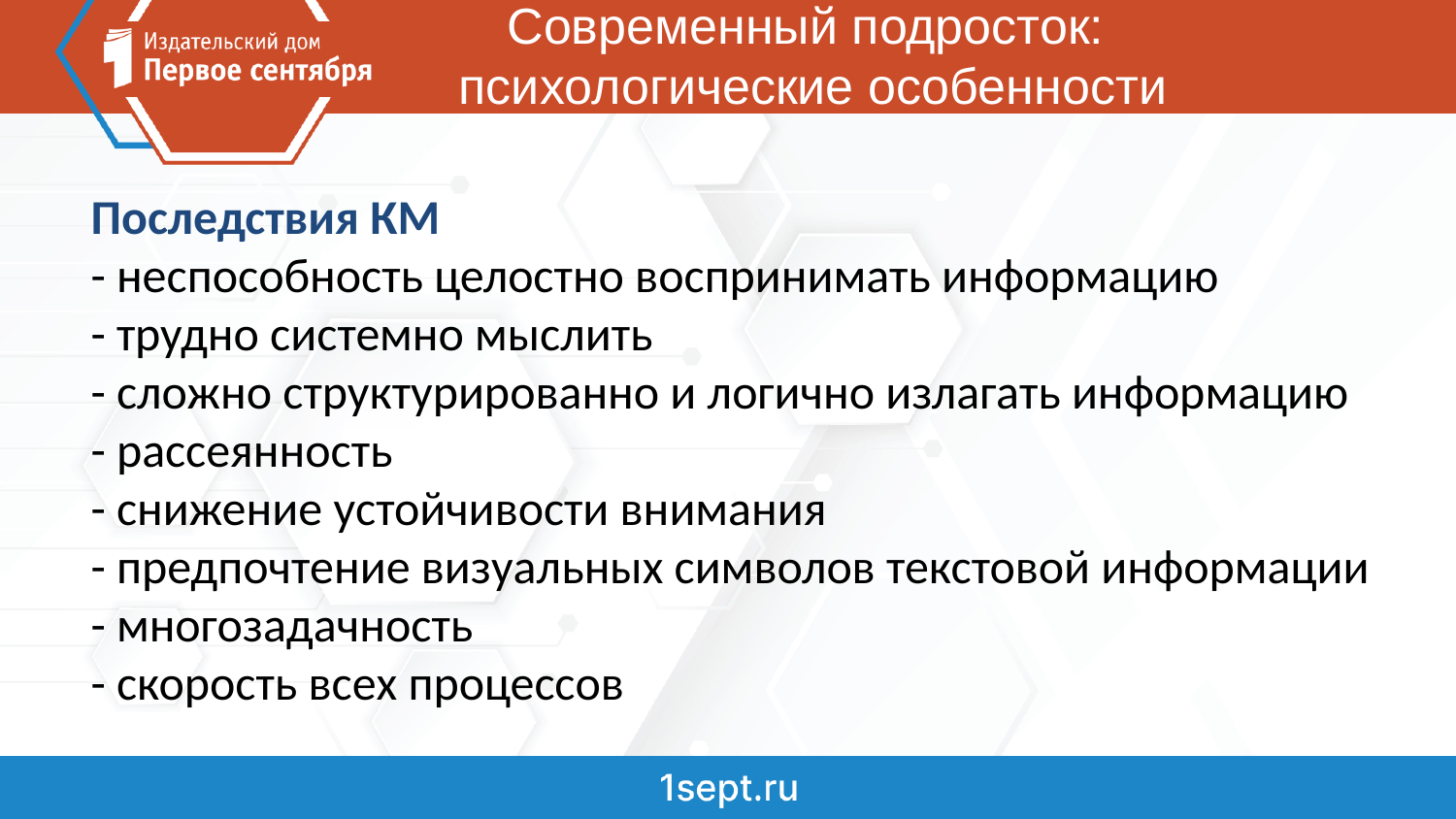

Современный подросток:
психологические особенности
# Последствия КМ - неспособность целостно воспринимать информацию - трудно системно мыслить - сложно структурированно и логично излагать информацию - рассеянность - снижение устойчивости внимания - предпочтение визуальных символов текстовой информации - многозадачность - скорость всех процессов